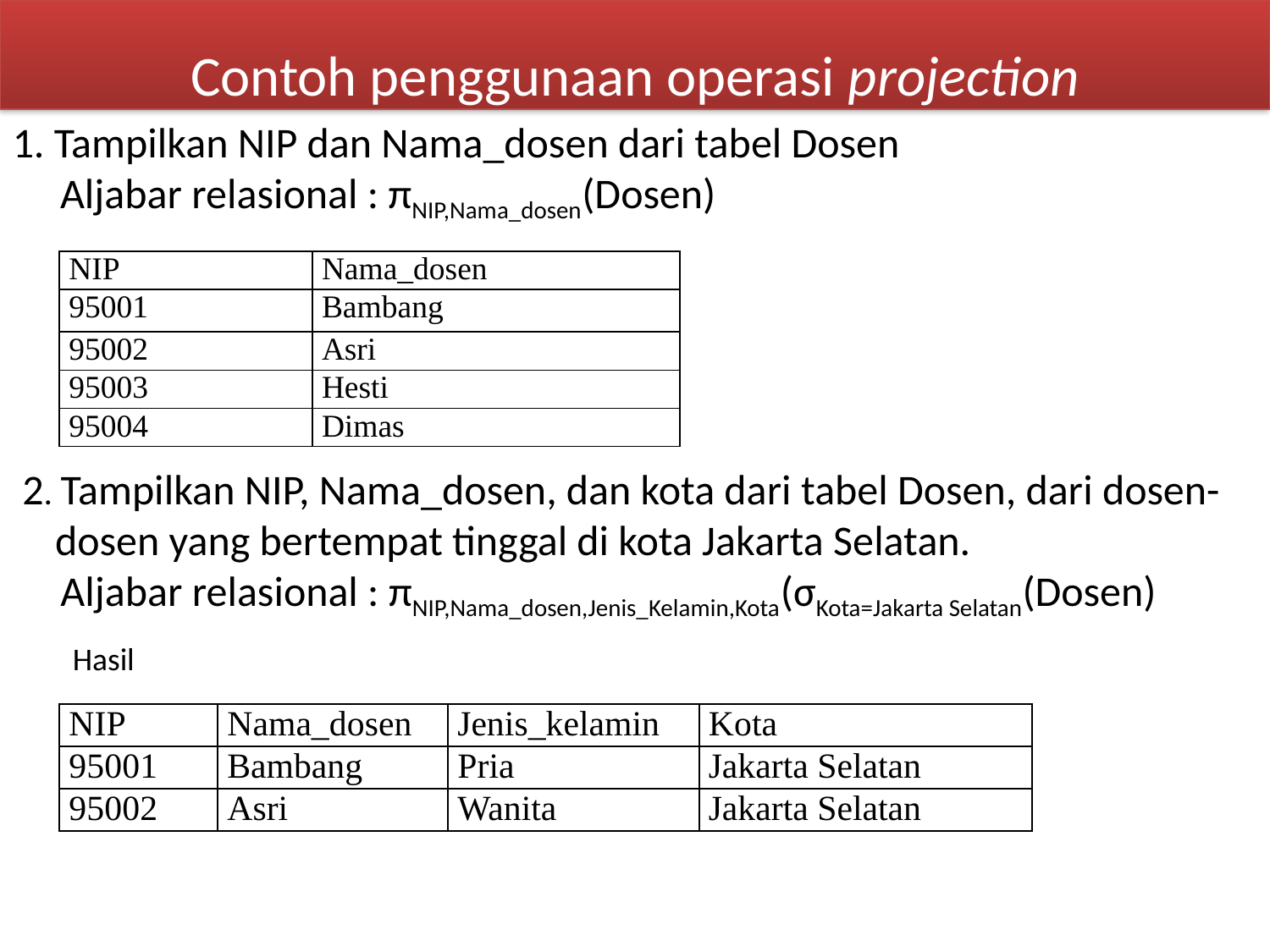

Contoh penggunaan operasi projection
1. Tampilkan NIP dan Nama_dosen dari tabel Dosen
     Aljabar relasional : πNIP,Nama_dosen(Dosen)
| NIP | Nama\_dosen |
| --- | --- |
| 95001 | Bambang |
| 95002 | Asri |
| 95003 | Hesti |
| 95004 | Dimas |
2. Tampilkan NIP, Nama_dosen, dan kota dari tabel Dosen, dari dosen-dosen yang bertempat tinggal di kota Jakarta Selatan.
    Aljabar relasional : πNIP,Nama_dosen,Jenis_Kelamin,Kota(σKota=Jakarta Selatan(Dosen)
Hasil
| NIP | Nama\_dosen | Jenis\_kelamin | Kota |
| --- | --- | --- | --- |
| 95001 | Bambang | Pria | Jakarta Selatan |
| 95002 | Asri | Wanita | Jakarta Selatan |